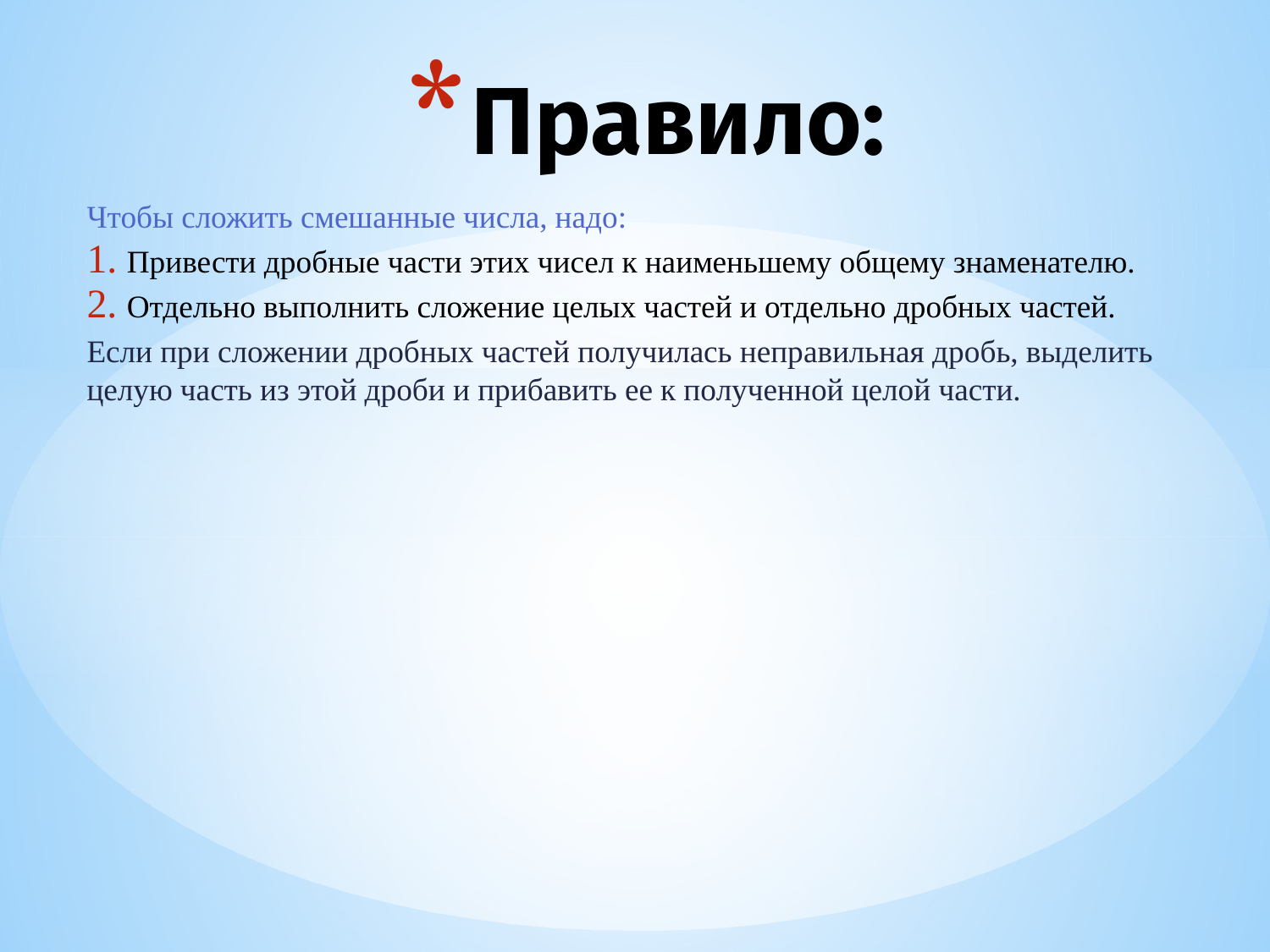

# Правило:
Чтобы сложить смешанные числа, надо:
Привести дробные части этих чисел к наименьшему общему знаменателю.
Отдельно выполнить сложение целых частей и отдельно дробных частей.
Если при сложении дробных частей получилась неправильная дробь, выделить целую часть из этой дроби и прибавить ее к полученной целой части.